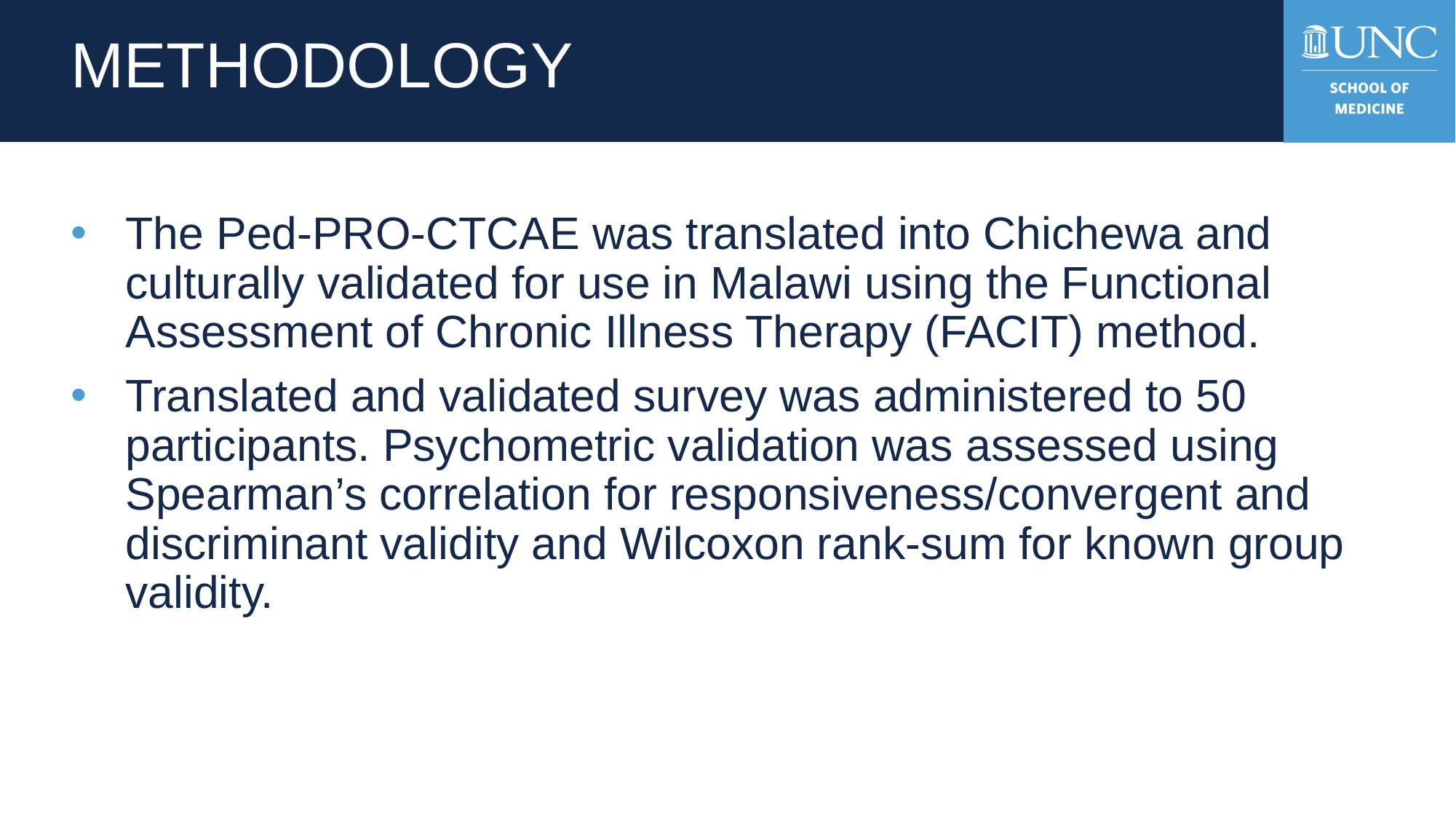

# METHODOLOGY
The Ped-PRO-CTCAE was translated into Chichewa and culturally validated for use in Malawi using the Functional Assessment of Chronic Illness Therapy (FACIT) method.
Translated and validated survey was administered to 50 participants. Psychometric validation was assessed using Spearman’s correlation for responsiveness/convergent and discriminant validity and Wilcoxon rank-sum for known group validity.